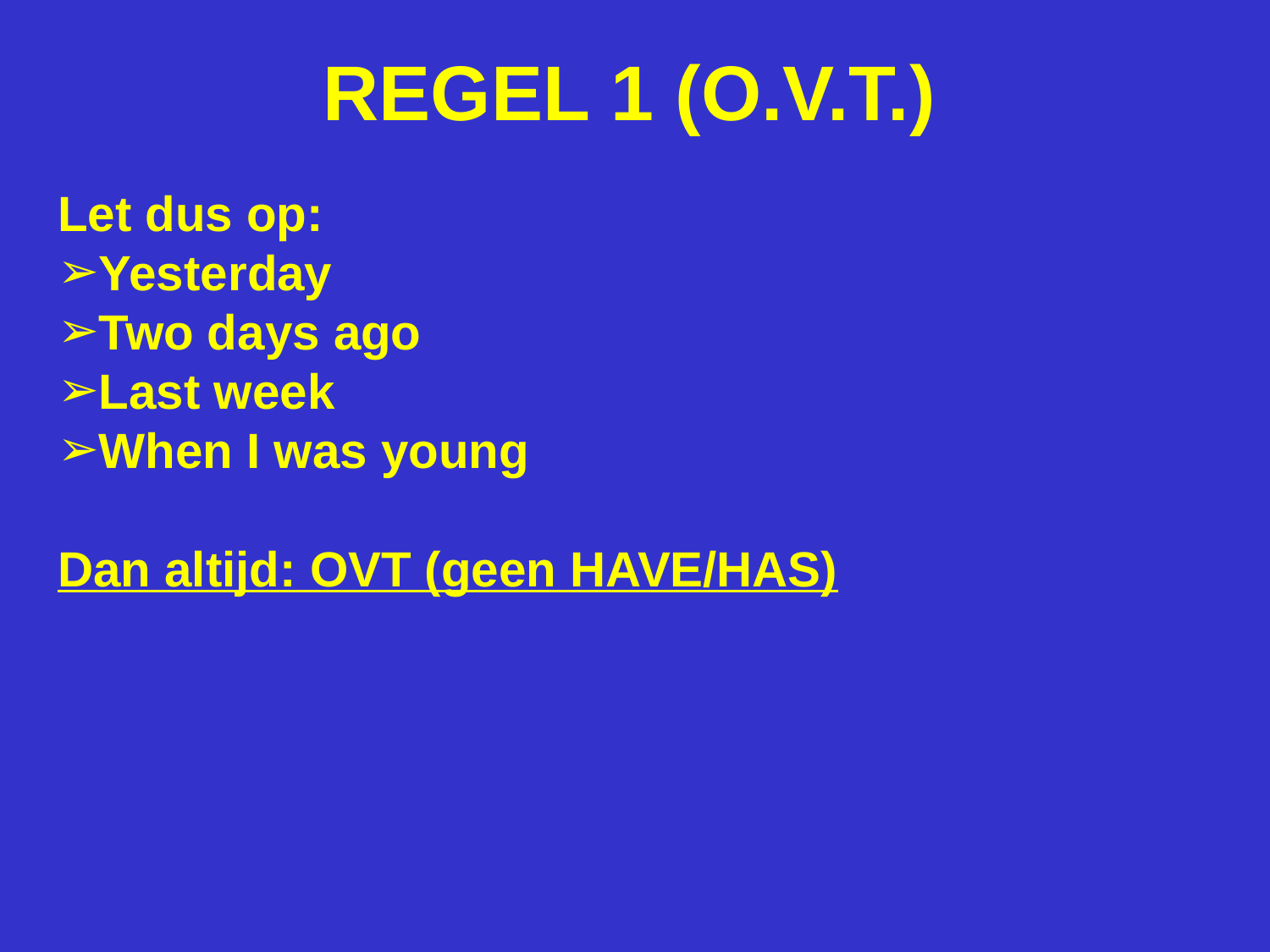

# REGEL 1 (O.V.T.)
Let dus op:
Yesterday
Two days ago
Last week
When I was young

Dan altijd: OVT (geen HAVE/HAS)